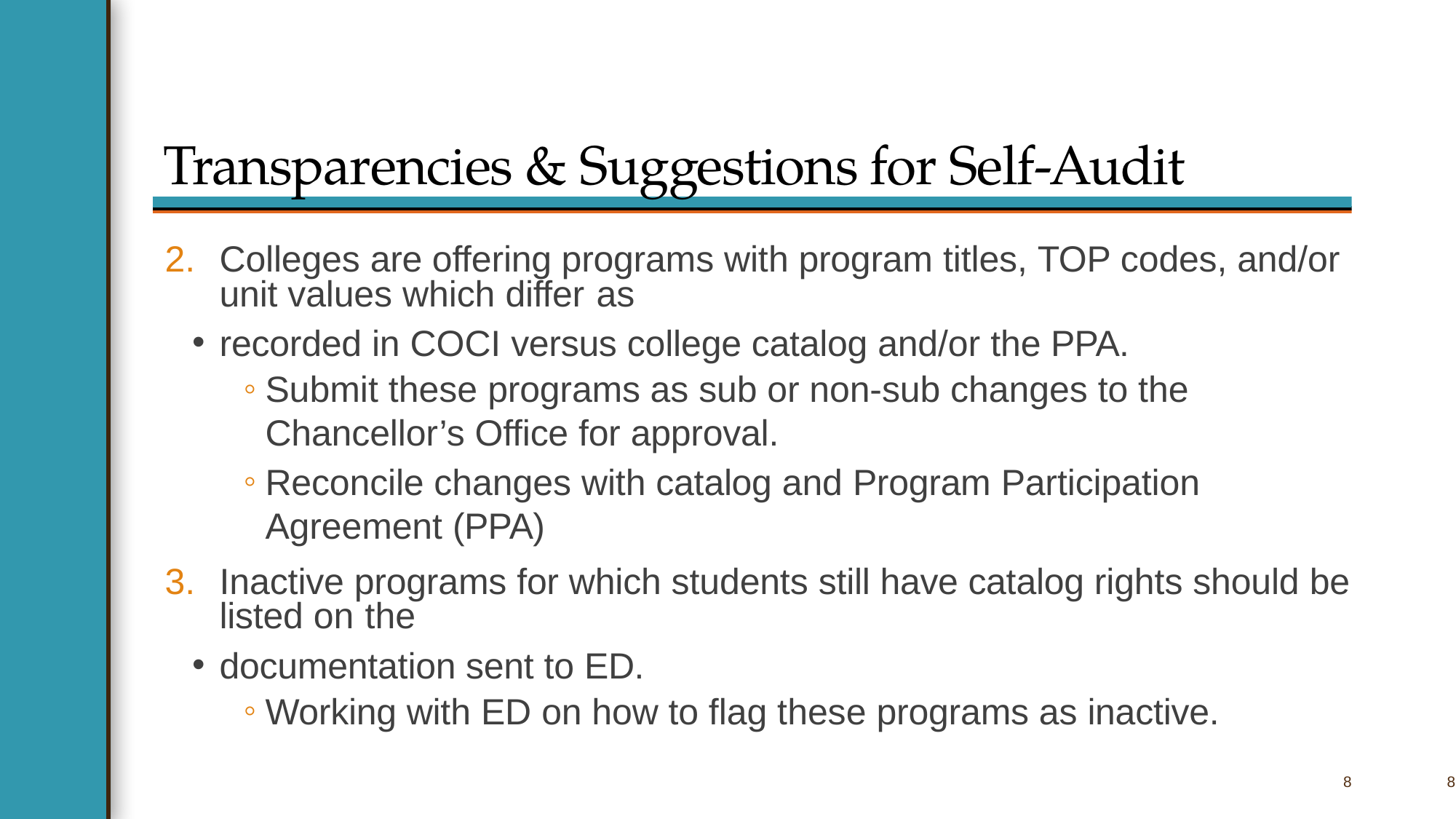

# Transparencies & Suggestions for Self-Audit
Colleges are offering programs with program titles, TOP codes, and/or unit values which differ as
recorded in COCI versus college catalog and/or the PPA.
Submit these programs as sub or non-sub changes to the Chancellor’s Office for approval.
Reconcile changes with catalog and Program Participation Agreement (PPA)
Inactive programs for which students still have catalog rights should be listed on the
documentation sent to ED.
Working with ED on how to flag these programs as inactive.

8